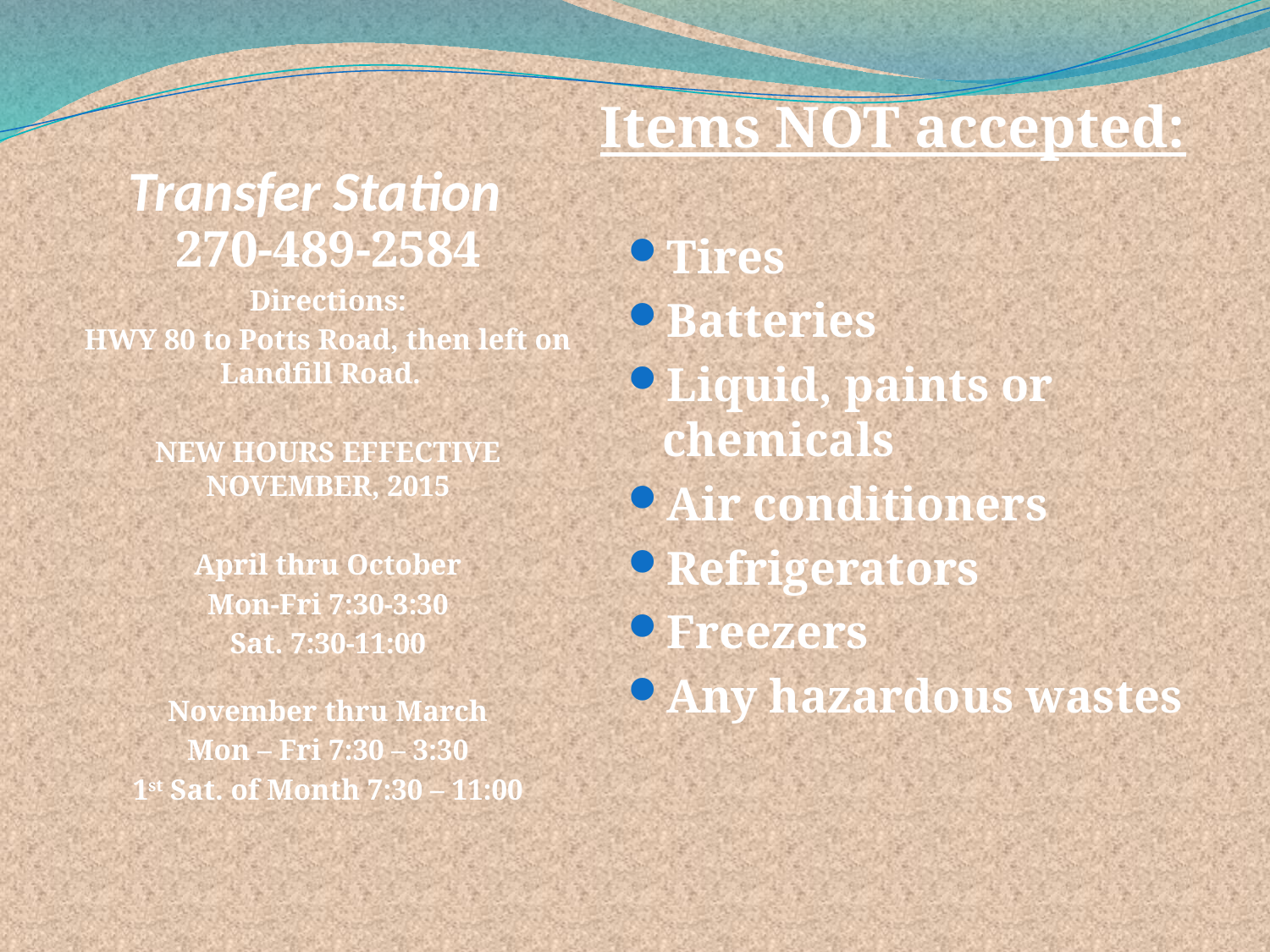

Items NOT accepted:

Tires
Batteries
Liquid, paints or chemicals
Air conditioners
Refrigerators
Freezers
Any hazardous wastes

# Transfer Station
270-489-2584
Directions:
HWY 80 to Potts Road, then left on Landfill Road.

NEW HOURS EFFECTIVE NOVEMBER, 2015

April thru October
Mon-Fri 7:30-3:30
Sat. 7:30-11:00
November thru March
Mon – Fri 7:30 – 3:30
1st Sat. of Month 7:30 – 11:00